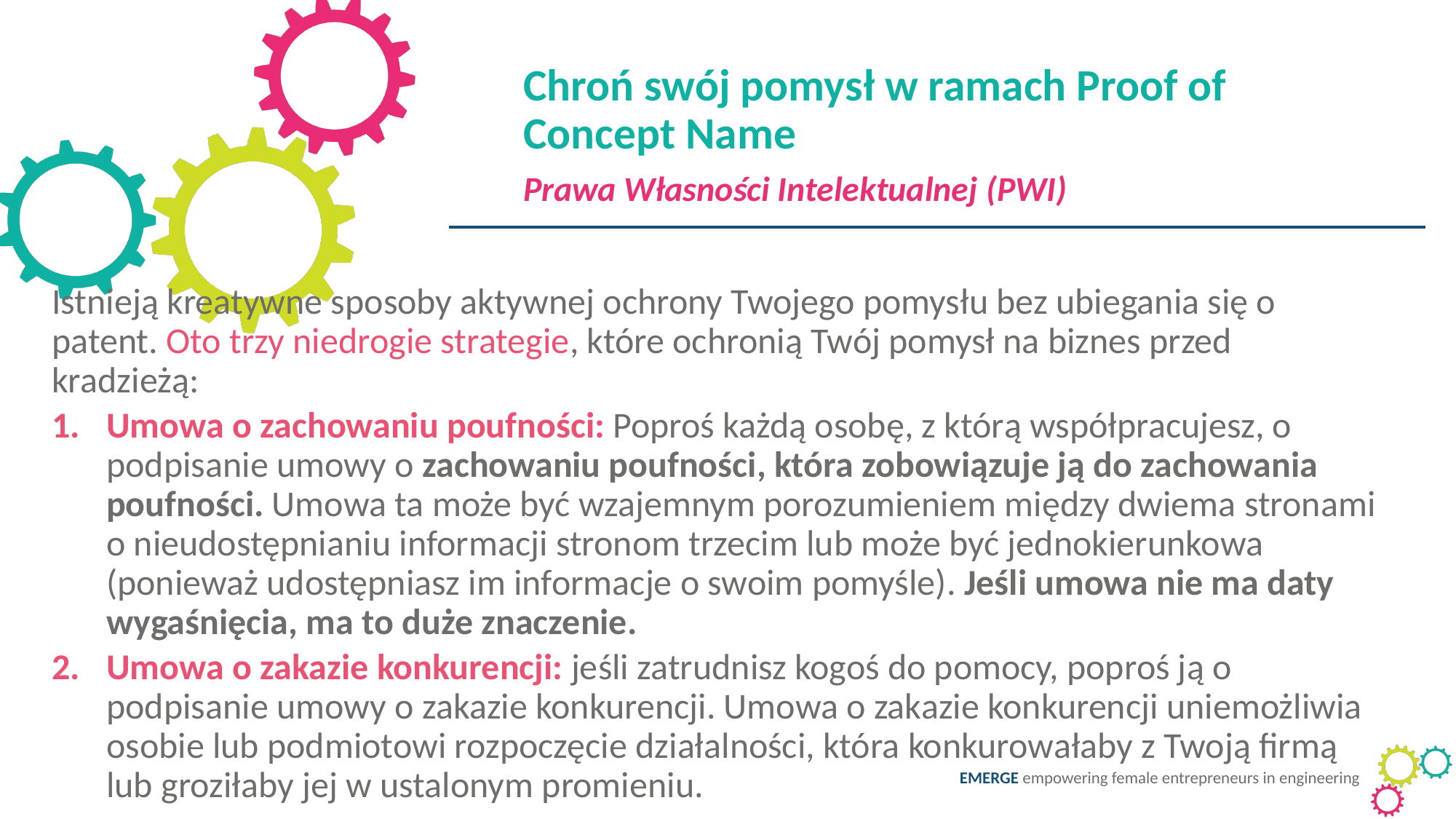

Chroń swój pomysł w ramach Proof of Concept Name
Prawa Własności Intelektualnej (PWI)

Istnieją kreatywne sposoby aktywnej ochrony Twojego pomysłu bez ubiegania się o patent. Oto trzy niedrogie strategie, które ochronią Twój pomysł na biznes przed kradzieżą:
Umowa o zachowaniu poufności: Poproś każdą osobę, z którą współpracujesz, o podpisanie umowy o zachowaniu poufności, która zobowiązuje ją do zachowania poufności. Umowa ta może być wzajemnym porozumieniem między dwiema stronami o nieudostępnianiu informacji stronom trzecim lub może być jednokierunkowa (ponieważ udostępniasz im informacje o swoim pomyśle). Jeśli umowa nie ma daty wygaśnięcia, ma to duże znaczenie.
Umowa o zakazie konkurencji: jeśli zatrudnisz kogoś do pomocy, poproś ją o podpisanie umowy o zakazie konkurencji. Umowa o zakazie konkurencji uniemożliwia osobie lub podmiotowi rozpoczęcie działalności, która konkurowałaby z Twoją firmą lub groziłaby jej w ustalonym promieniu.